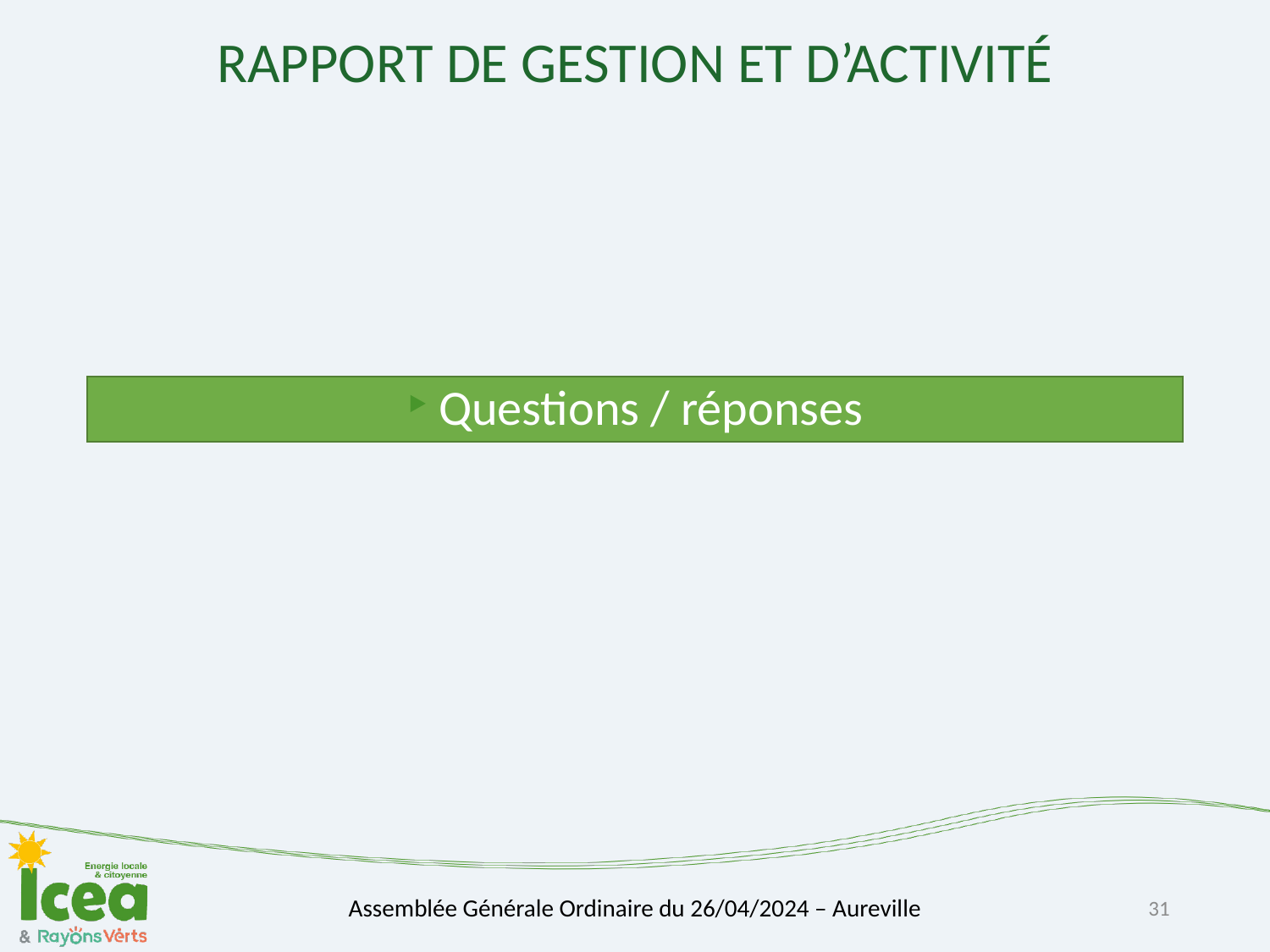

Questions / réponses
31
Assemblée Générale Ordinaire du 26/04/2024 – Aureville